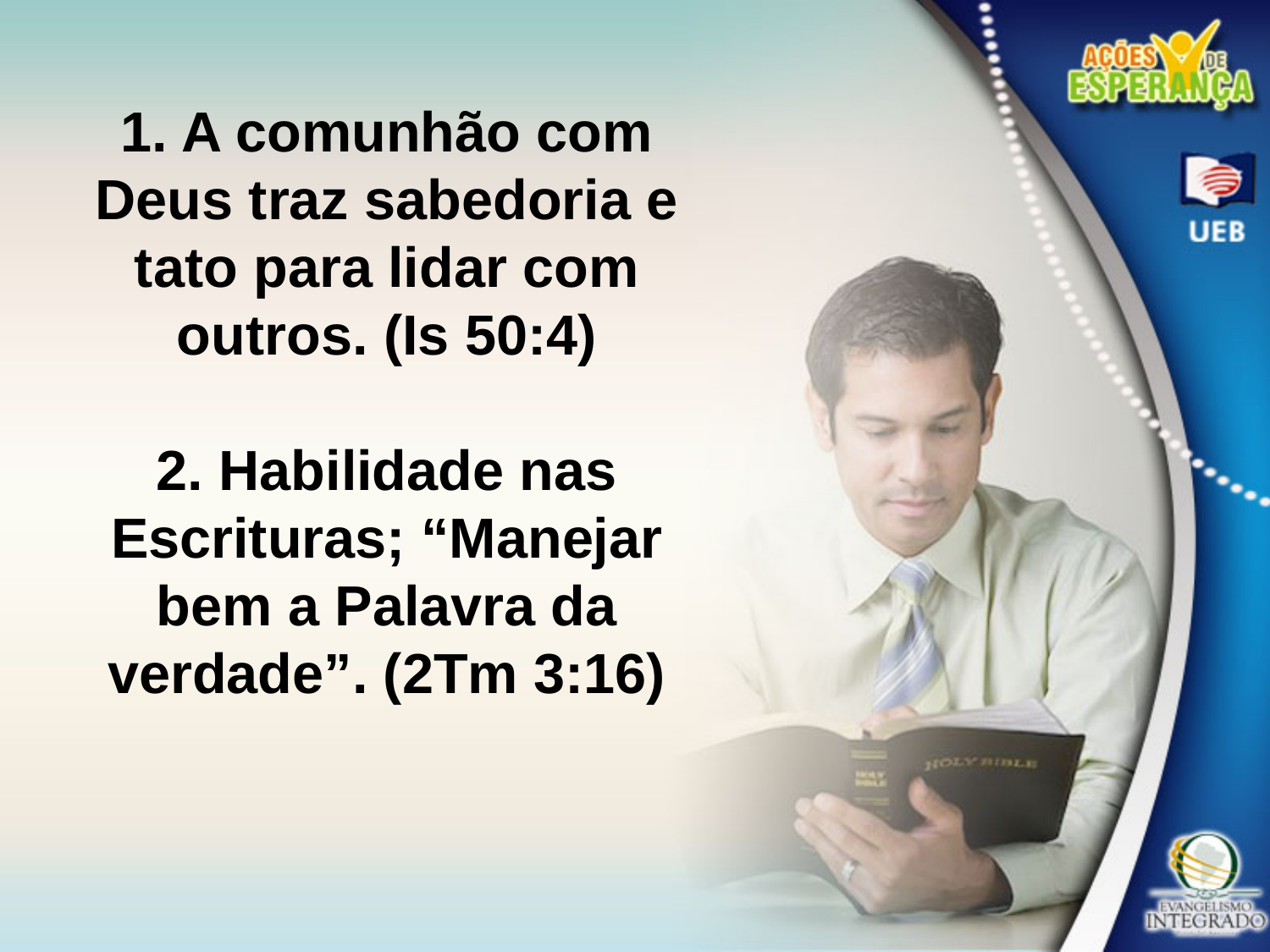

1. A comunhão com Deus traz sabedoria e tato para lidar com outros. (Is 50:4)

2. Habilidade nas Escrituras; “Manejar bem a Palavra da verdade”. (2Tm 3:16)